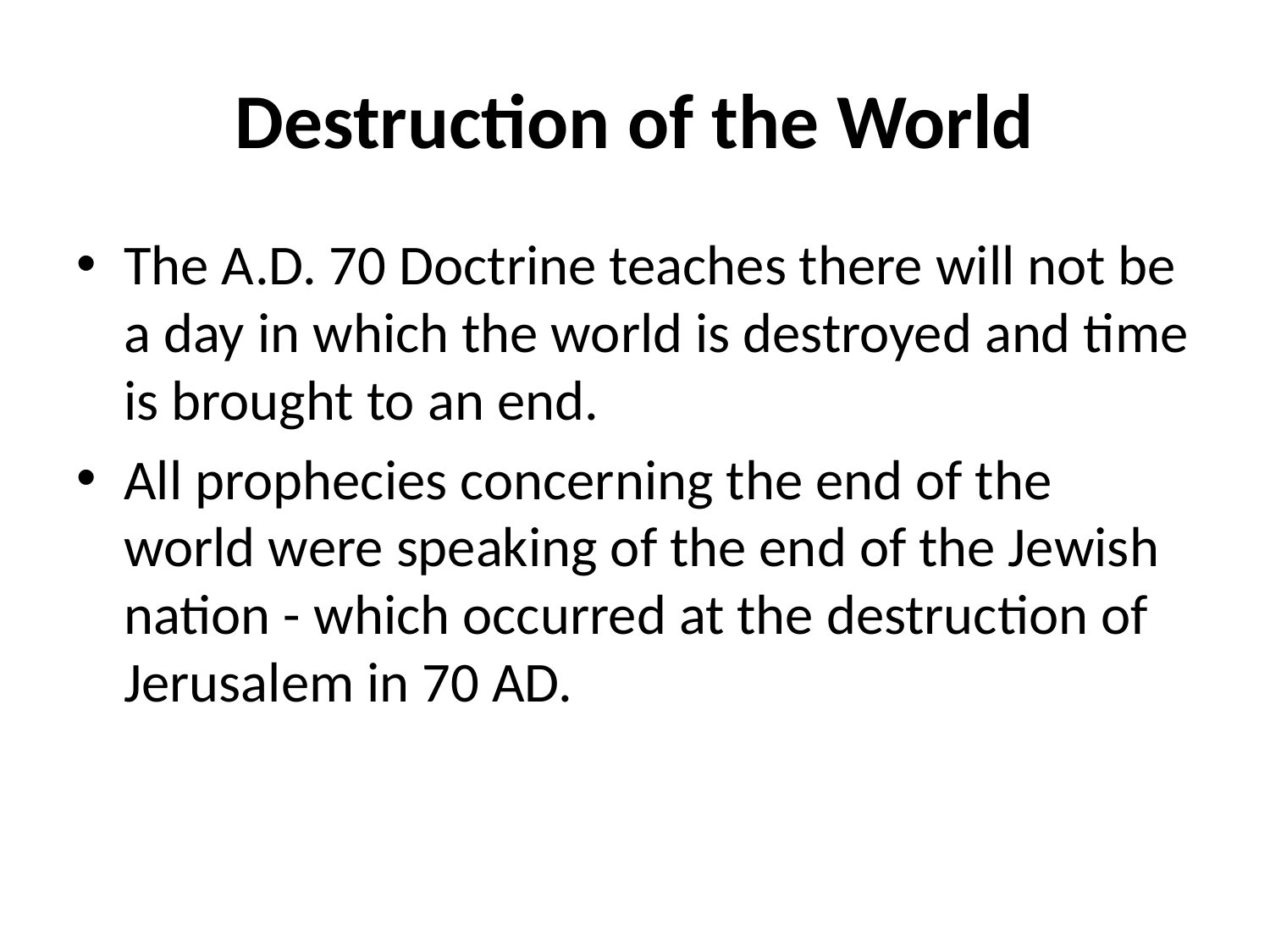

# Destruction of the World
The A.D. 70 Doctrine teaches there will not be a day in which the world is destroyed and time is brought to an end.
All prophecies concerning the end of the world were speaking of the end of the Jewish nation - which occurred at the destruction of Jerusalem in 70 AD.